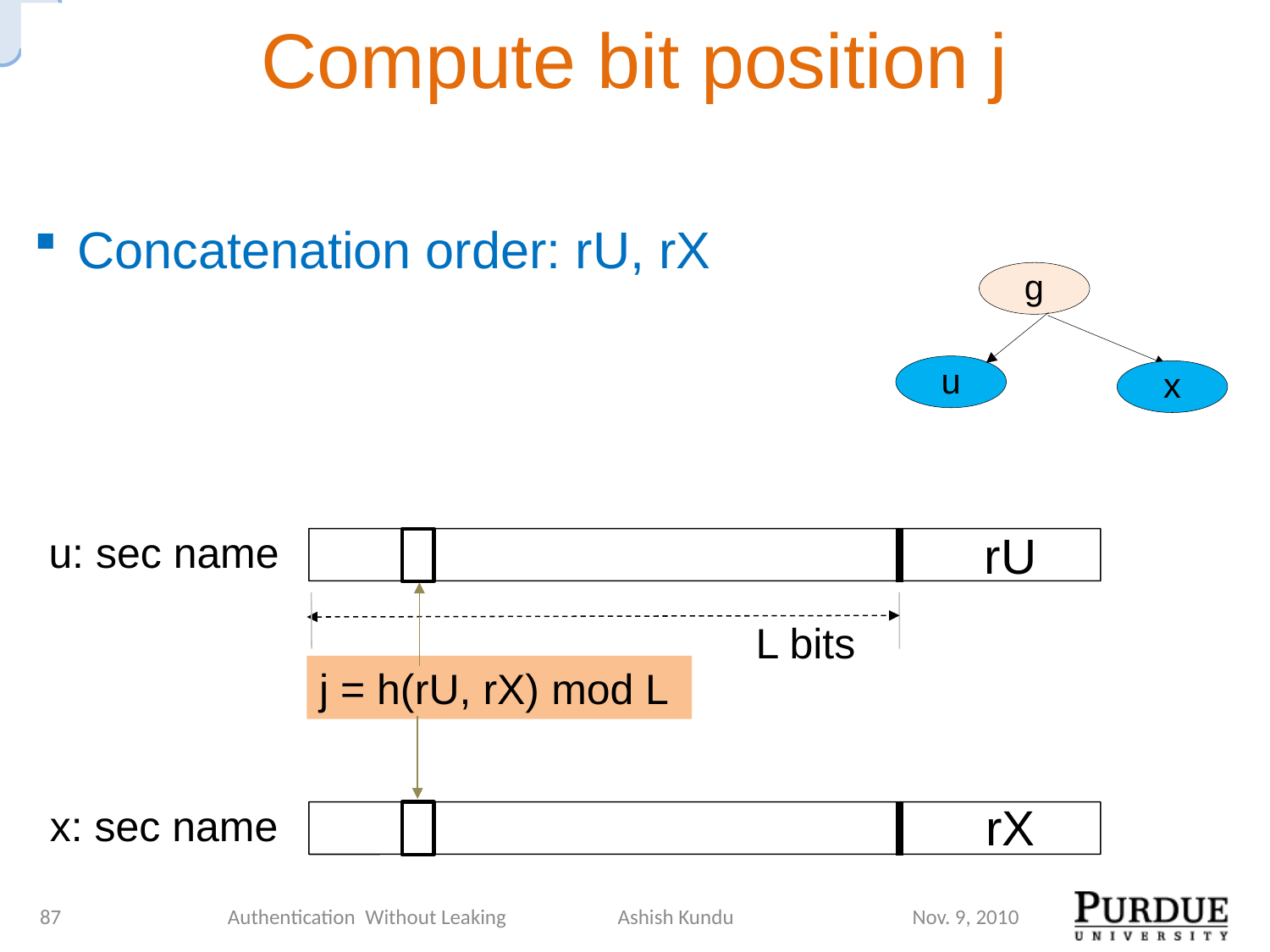

# Compute bit position j

Concatenation order: rU, rX
g

u
x
u: sec name
rU

L bits

j = h(rU, rX) mod L

x: sec name
rX

87